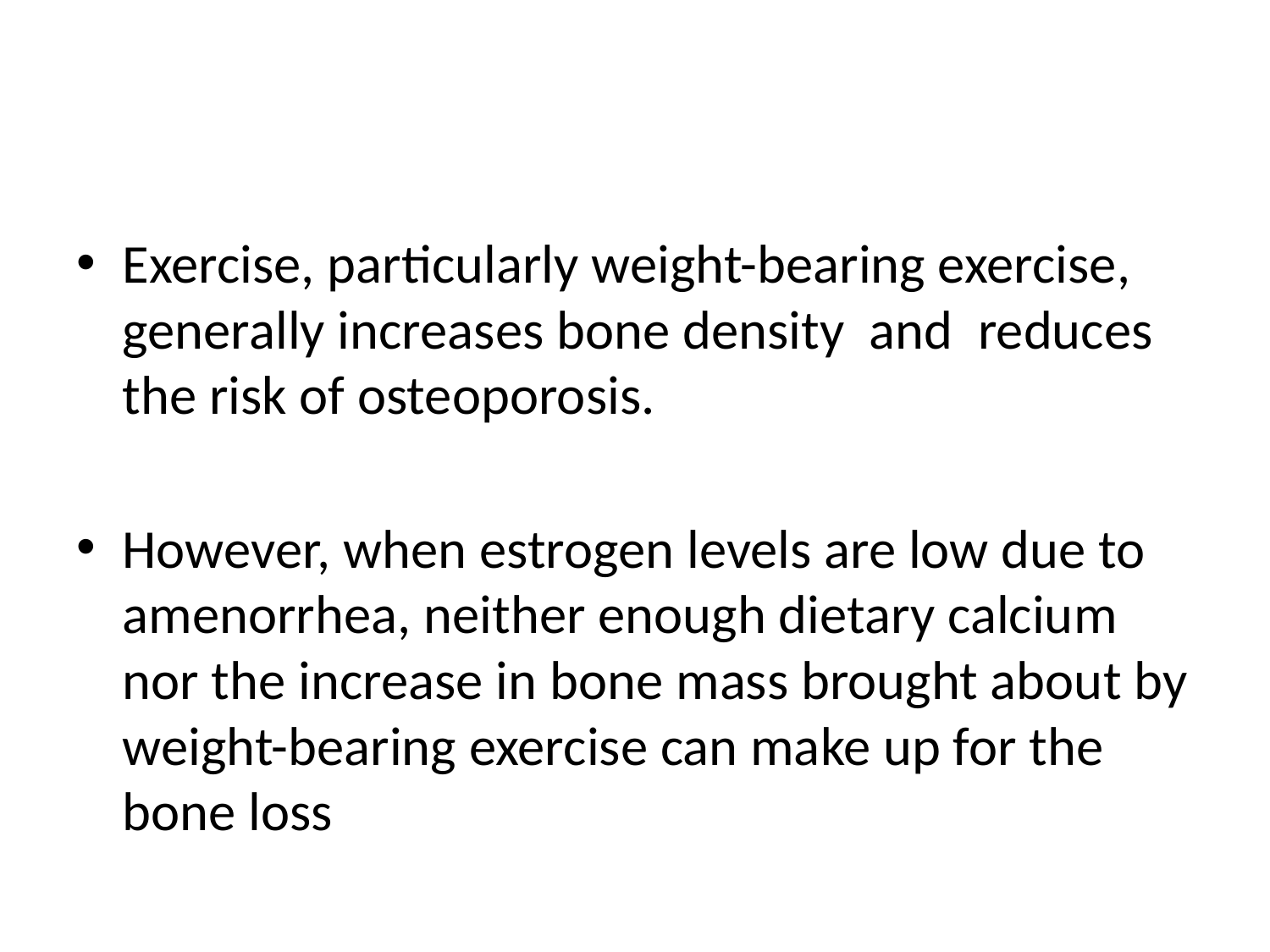

#
Exercise, particularly weight-bearing exercise, generally increases bone density  and  reduces the risk of osteoporosis.

However, when estrogen levels are low due to amenorrhea, neither enough dietary calcium nor the increase in bone mass brought about by weight-bearing exercise can make up for the bone loss